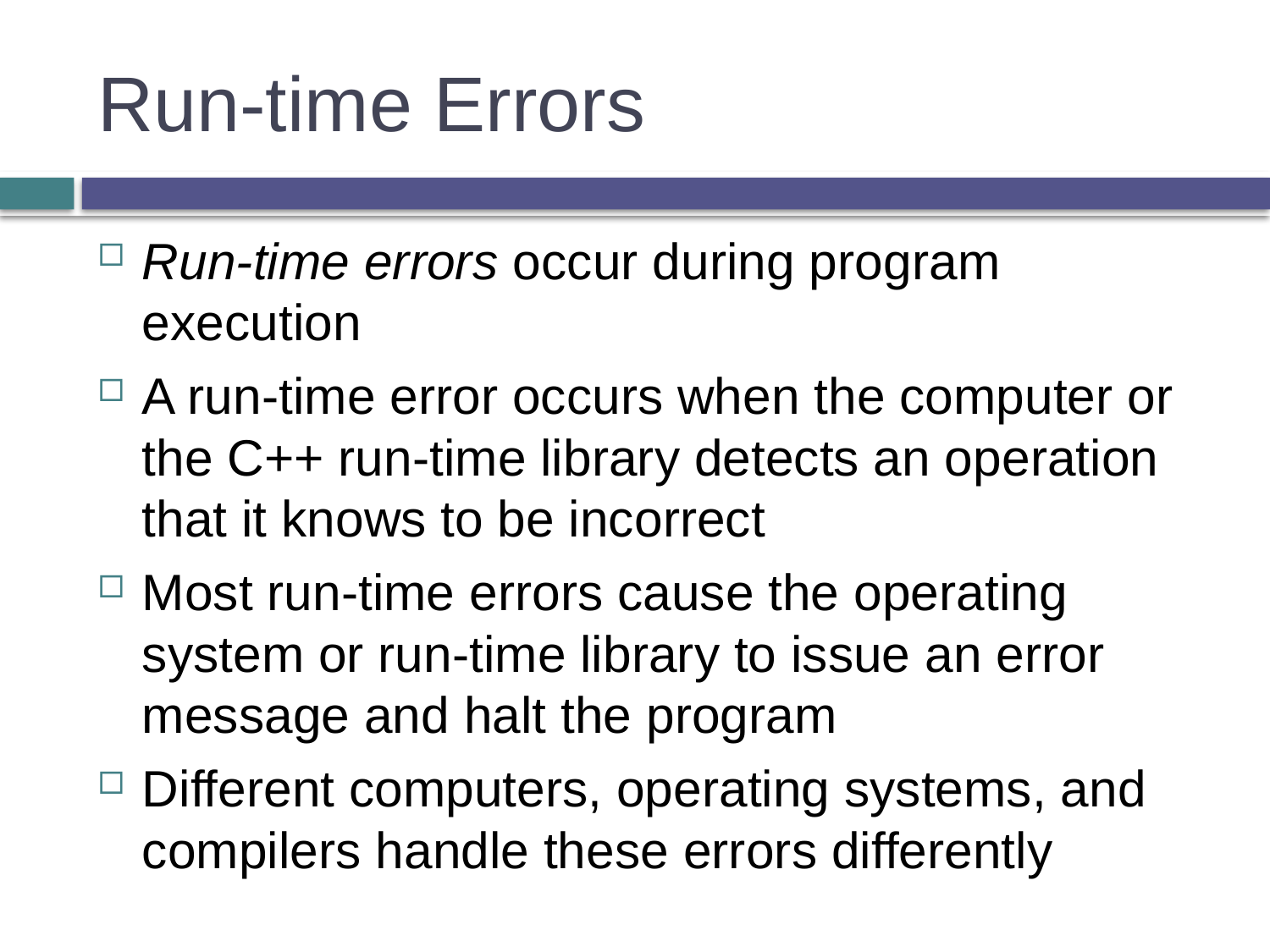

# Run-time Errors

Run-time errors occur during program execution
A run-time error occurs when the computer or the C++ run-time library detects an operation that it knows to be incorrect
Most run-time errors cause the operating system or run-time library to issue an error message and halt the program
Different computers, operating systems, and compilers handle these errors differently